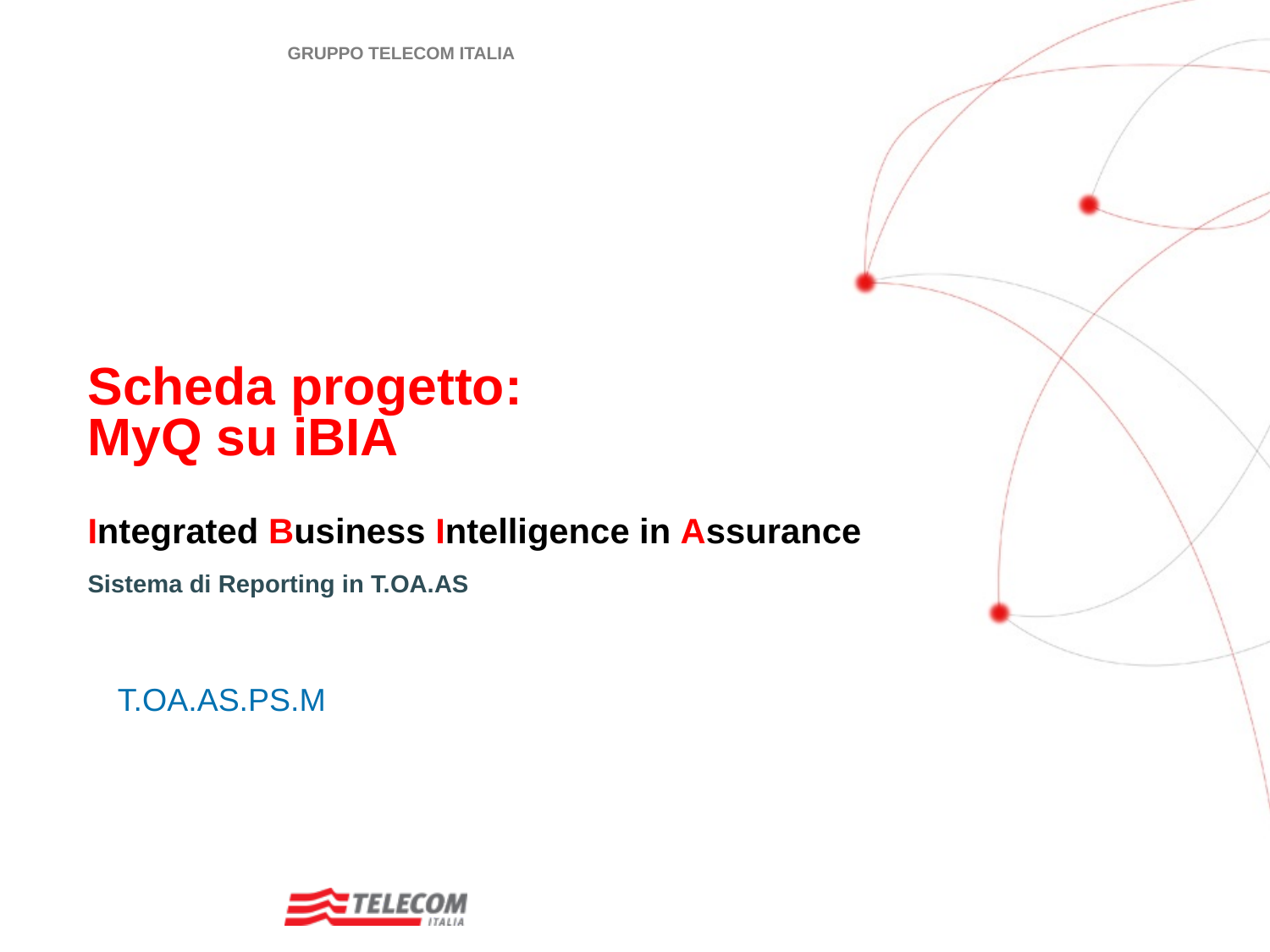

# Scheda progetto: MyQ su iBIA Integrated Business Intelligence in Assurance Sistema di Reporting in T.OA.AS
T.OA.AS.PS.M